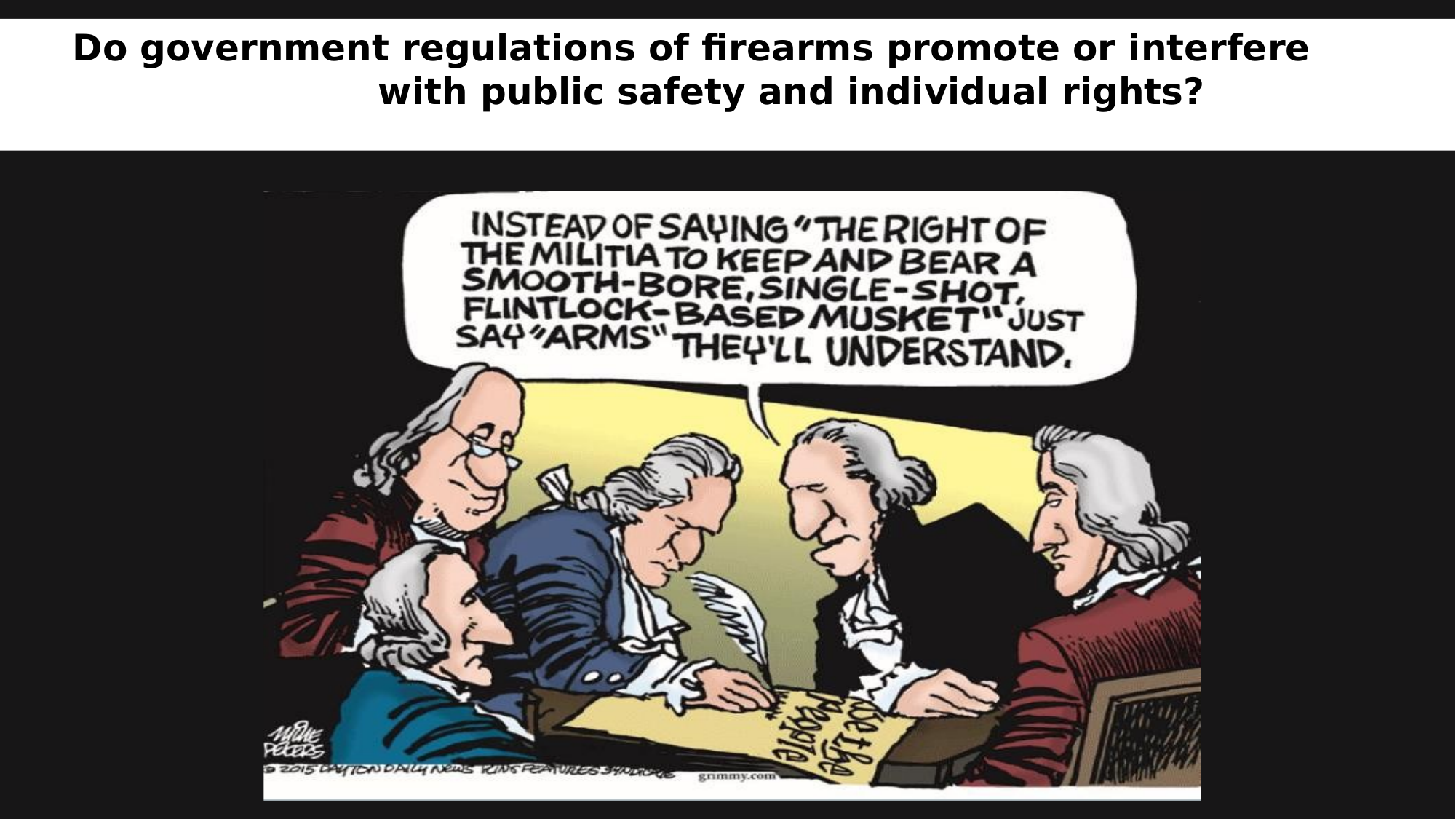

# Do government regulations of firearms promote or interfere with public safety and individual rights?